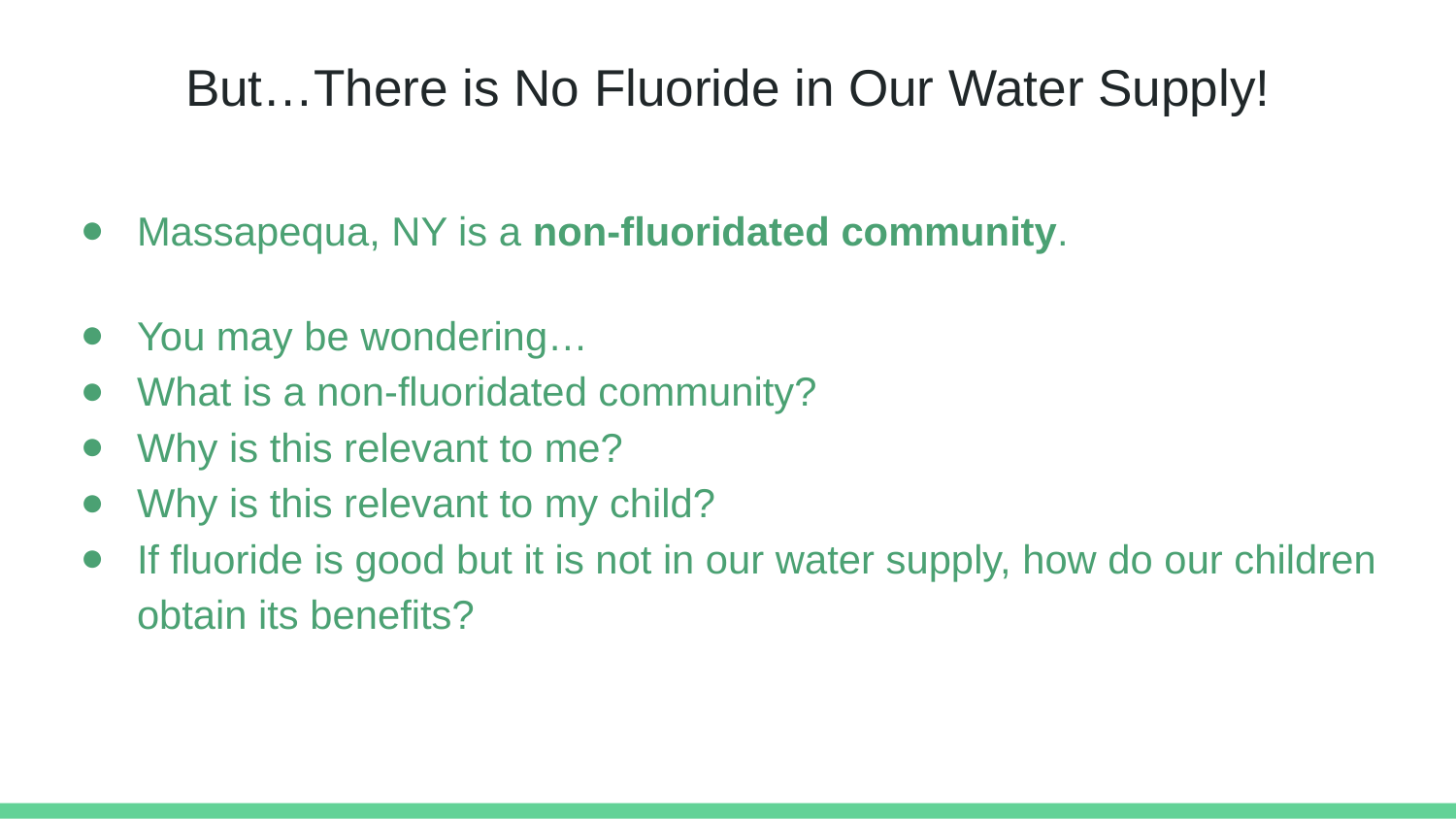

# But…There is No Fluoride in Our Water Supply!
Massapequa, NY is a non-fluoridated community.
You may be wondering…
What is a non-fluoridated community?
Why is this relevant to me?
Why is this relevant to my child?
If fluoride is good but it is not in our water supply, how do our children obtain its benefits?